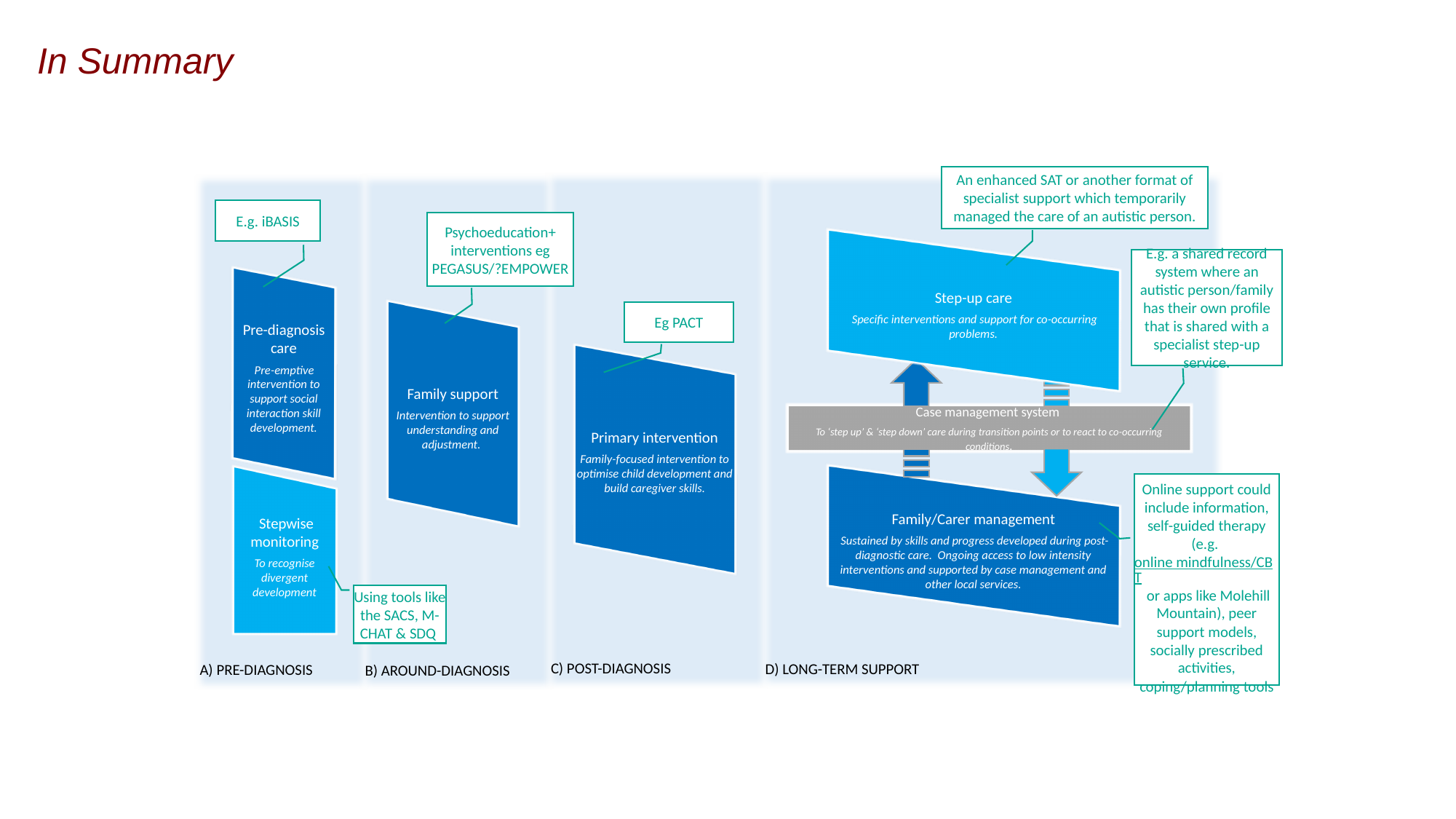

In Summary
Step-up care

 Specific interventions and support for co-occurring problems.
An enhanced SAT or another format of specialist support which temporarily managed the care of an autistic person.
D) LONG-TERM SUPPORT
E.g. iBASIS
Psychoeducation+ interventions eg PEGASUS/?EMPOWER
E.g. a shared record system where an autistic person/family has their own profile that is shared with a specialist step-up service.
Eg PACT
C) POST-DIAGNOSIS
Pre-diagnosis care
 Pre-emptive intervention to support social interaction skill development.
B) AROUND-DIAGNOSIS
A) PRE-DIAGNOSIS
Family support
Intervention to support understanding and adjustment.
Case management system
To ‘step up’ & ‘step down’ care during transition points or to react to co-occurring conditions.

Primary intervention
Family-focused intervention to optimise child development and build caregiver skills.
Family/Carer management

 Sustained by skills and progress developed during post-diagnostic care.  Ongoing access to low intensity interventions and supported by case management and other local services.
Online support could include information, self-guided therapy (e.g. online mindfulness/CBT or apps like Molehill Mountain), peer support models, socially prescribed activities, coping/planning tools
 Stepwise monitoring
To recognise divergent development
Using tools like the SACS, M-CHAT & SDQ